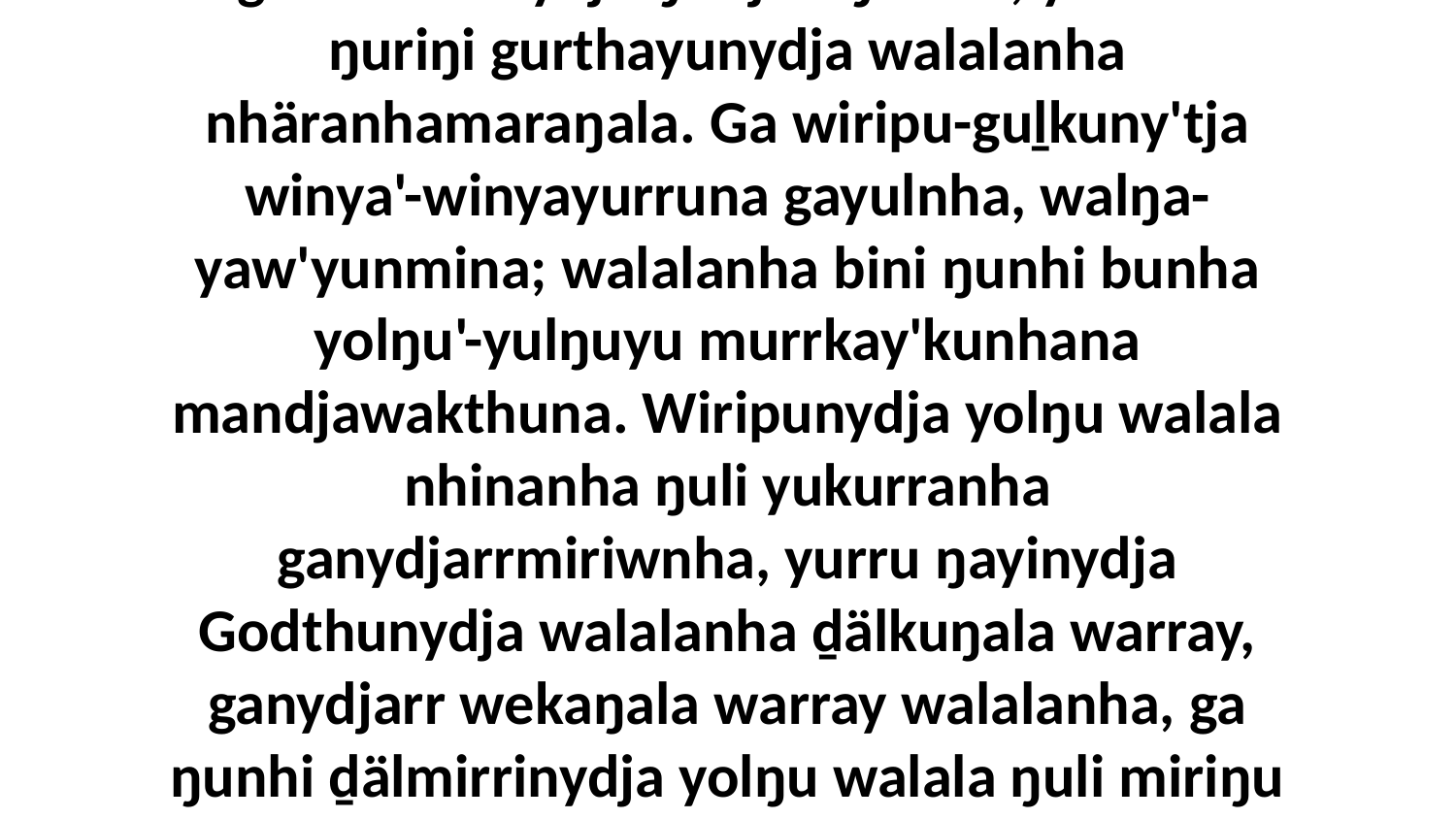

34 Wiripunhanydja walalanha ŋunhi ŋurrkaŋala gurthalilina biṯtharr'yunarawuylilina, yurru walala ŋunhi gurthanhanydja ŋultjikuŋalana, yakana ŋuriŋi gurthayunydja walalanha nhäranhamaraŋala. Ga wiripu-guḻkuny'tja winya'-winyayurruna gayulnha, walŋa-yaw'yunmina; walalanha bini ŋunhi bunha yolŋu'-yulŋuyu murrkay'kunhana mandjawakthuna. Wiripunydja yolŋu walala nhinanha ŋuli yukurranha ganydjarrmiriwnha, yurru ŋayinydja Godthunydja walalanha ḏälkuŋala warray, ganydjarr wekaŋala warray walalanha, ga ŋunhi ḏälmirrinydja yolŋu walala ŋuli miriŋu marrtjinya, walalanydja ŋuriŋi märr-yuwalkthinyaramirriyunydja yolŋu'-yulŋuyu djuḻkmaranha warray ŋuli ŋunhi miriŋunhanydja.